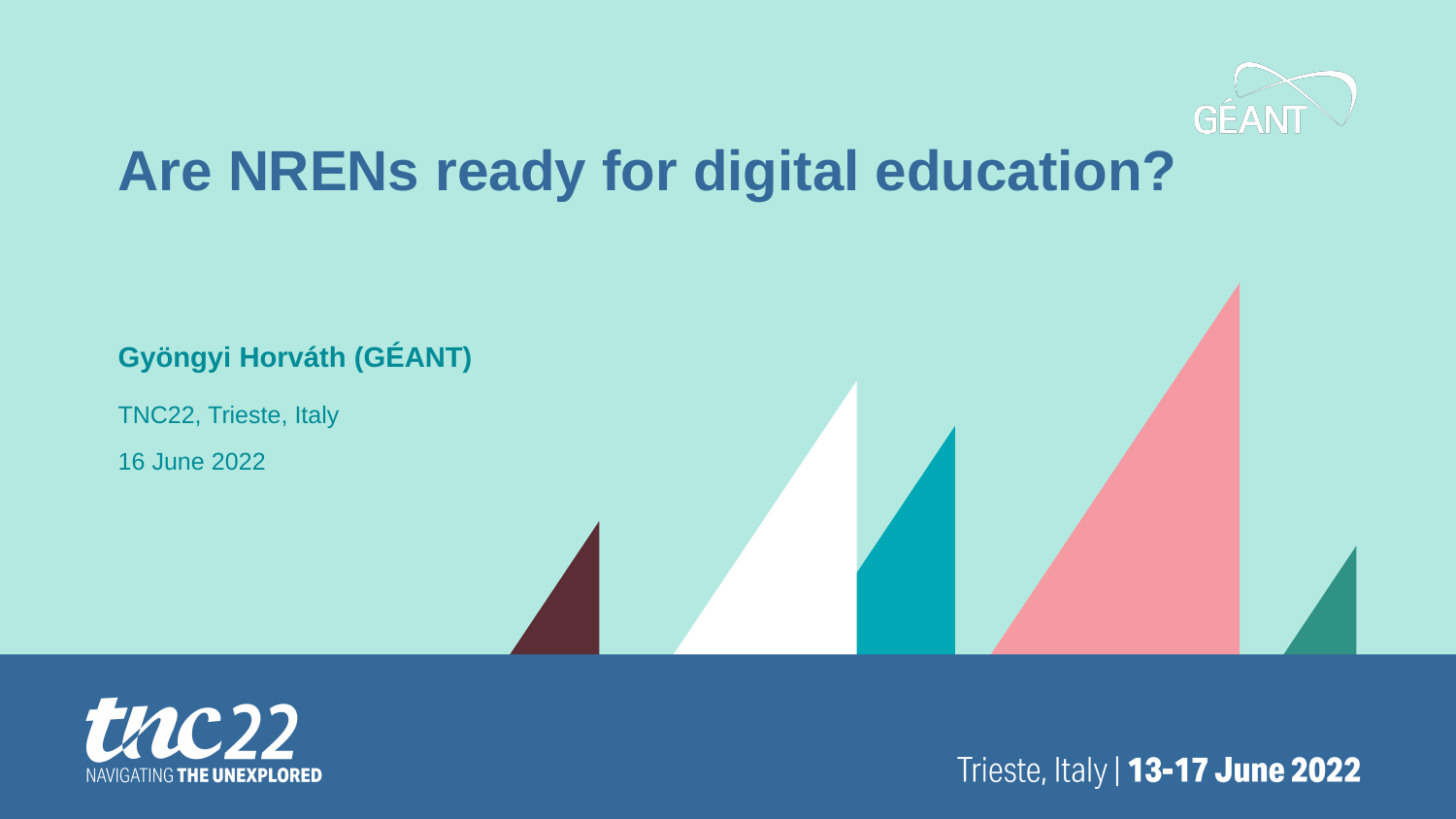

Are NRENs ready for digital education?

Gyöngyi Horváth (GÉANT)
TNC22, Trieste, Italy
16 June 2022